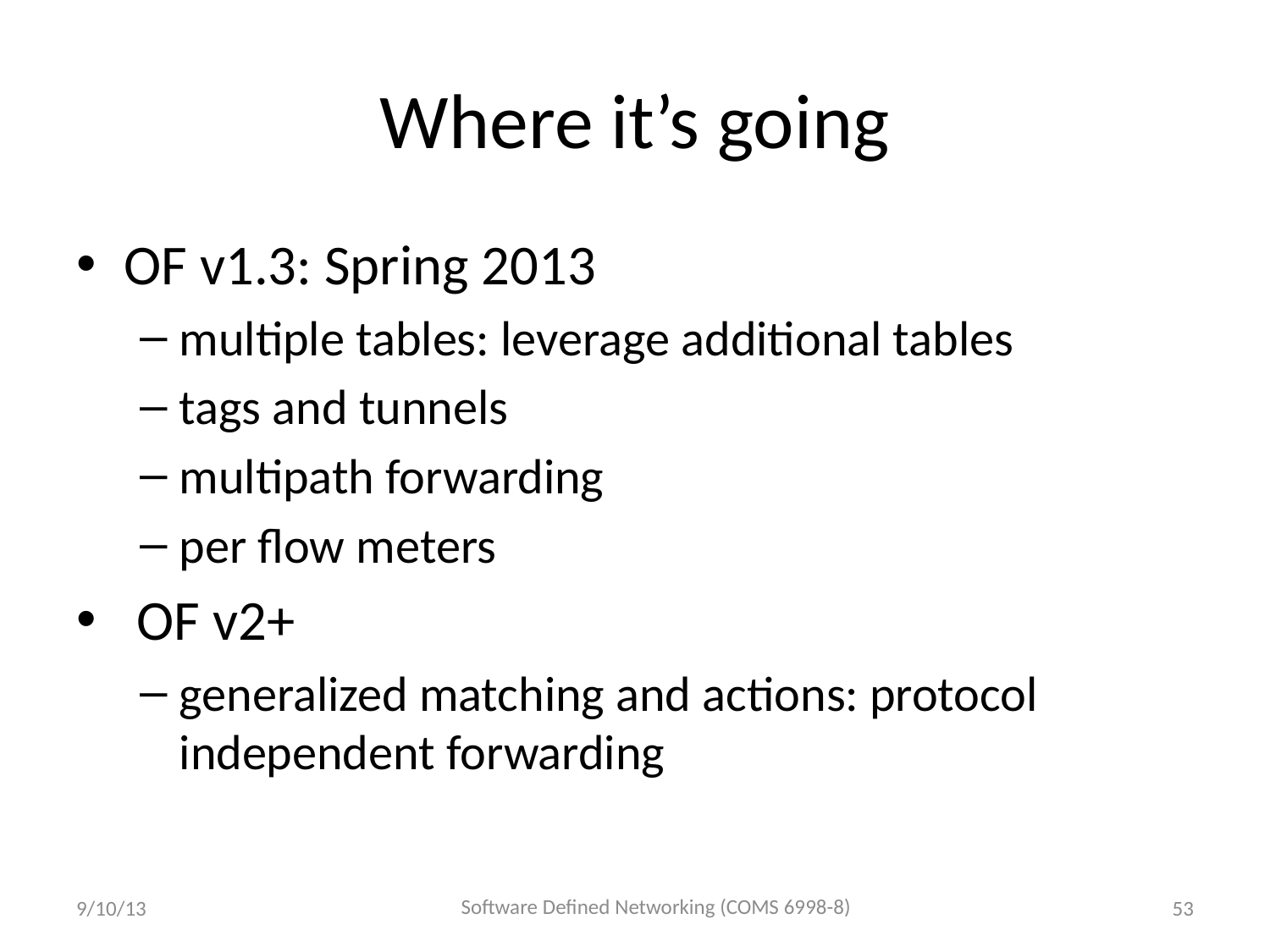

# Where it’s going
OF v1.3: Spring 2013
multiple tables: leverage additional tables
tags and tunnels
multipath forwarding
per flow meters
 OF v2+
generalized matching and actions: protocol independent forwarding
Software Defined Networking (COMS 6998-8)
9/10/13
53